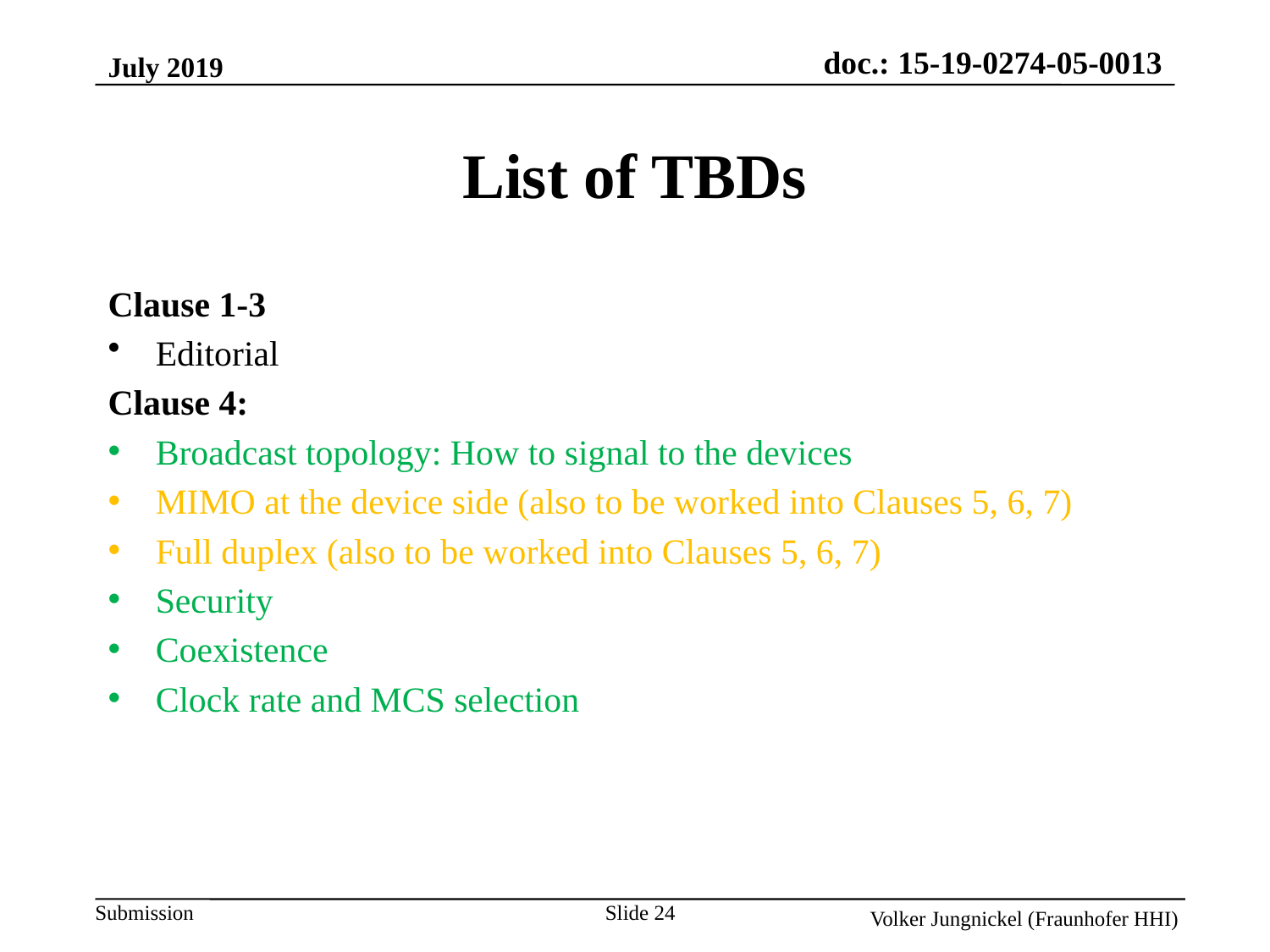

July 2019
List of TBDs
Clause 1-3
Editorial
Clause 4:
Broadcast topology: How to signal to the devices
MIMO at the device side (also to be worked into Clauses 5, 6, 7)
Full duplex (also to be worked into Clauses 5, 6, 7)
Security
Coexistence
Clock rate and MCS selection

Slide 24
Volker Jungnickel (Fraunhofer HHI)